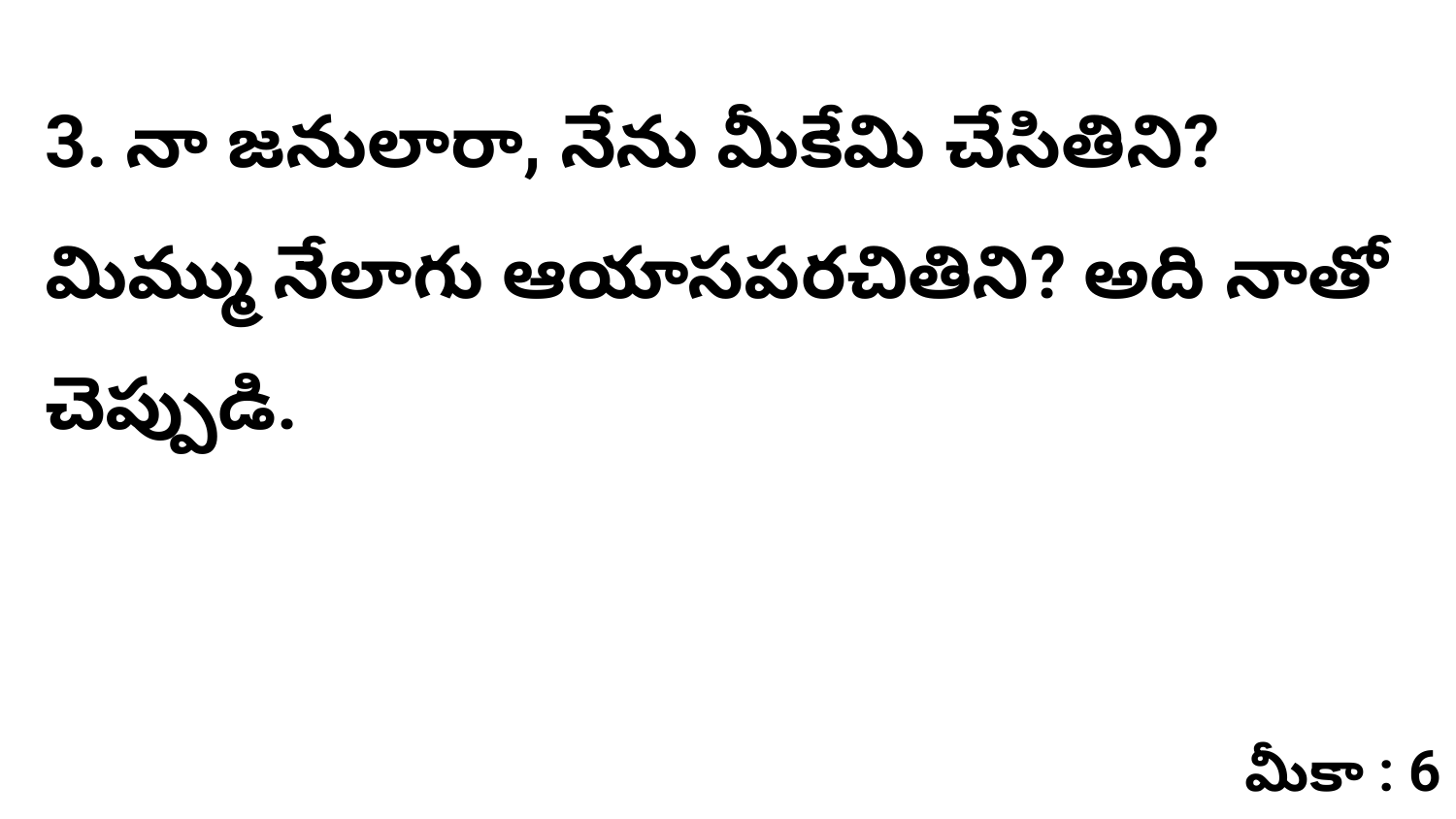

3. నా జనులారా, నేను మీకేమి చేసితిని? మిమ్ము నేలాగు ఆయాసపరచితిని? అది నాతో చెప్పుడి.
మీకా : 6